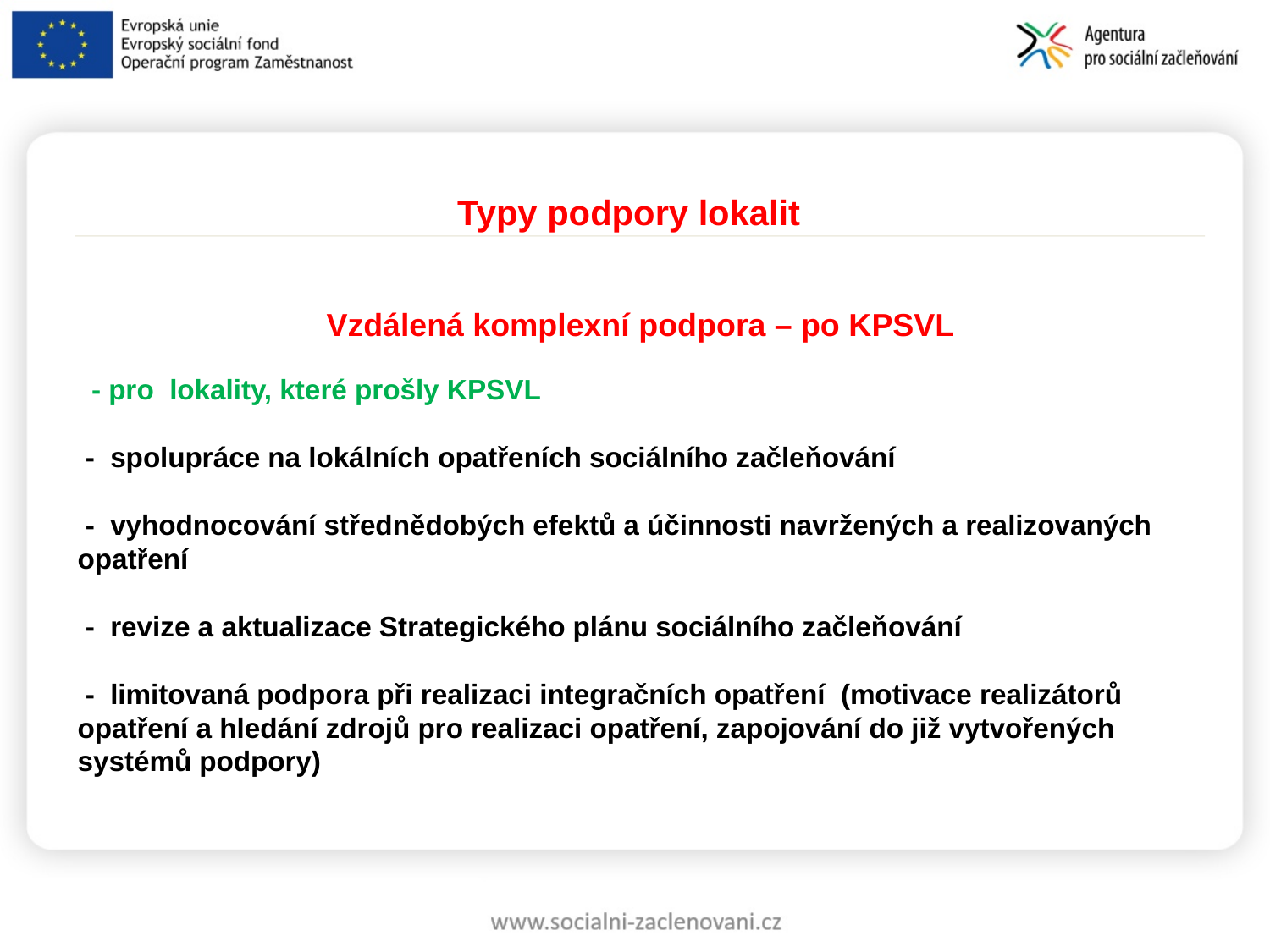

Typy podpory lokalit

                            Vzdálená komplexní podpora – po KPSVL

  - pro  lokality, které prošly KPSVL

 -  spolupráce na lokálních opatřeních sociálního začleňování

 -  vyhodnocování střednědobých efektů a účinnosti navržených a realizovaných opatření

 -  revize a aktualizace Strategického plánu sociálního začleňování

 -  limitovaná podpora při realizaci integračních opatření  (motivace realizátorů opatření a hledání zdrojů pro realizaci opatření, zapojování do již vytvořených systémů podpory)